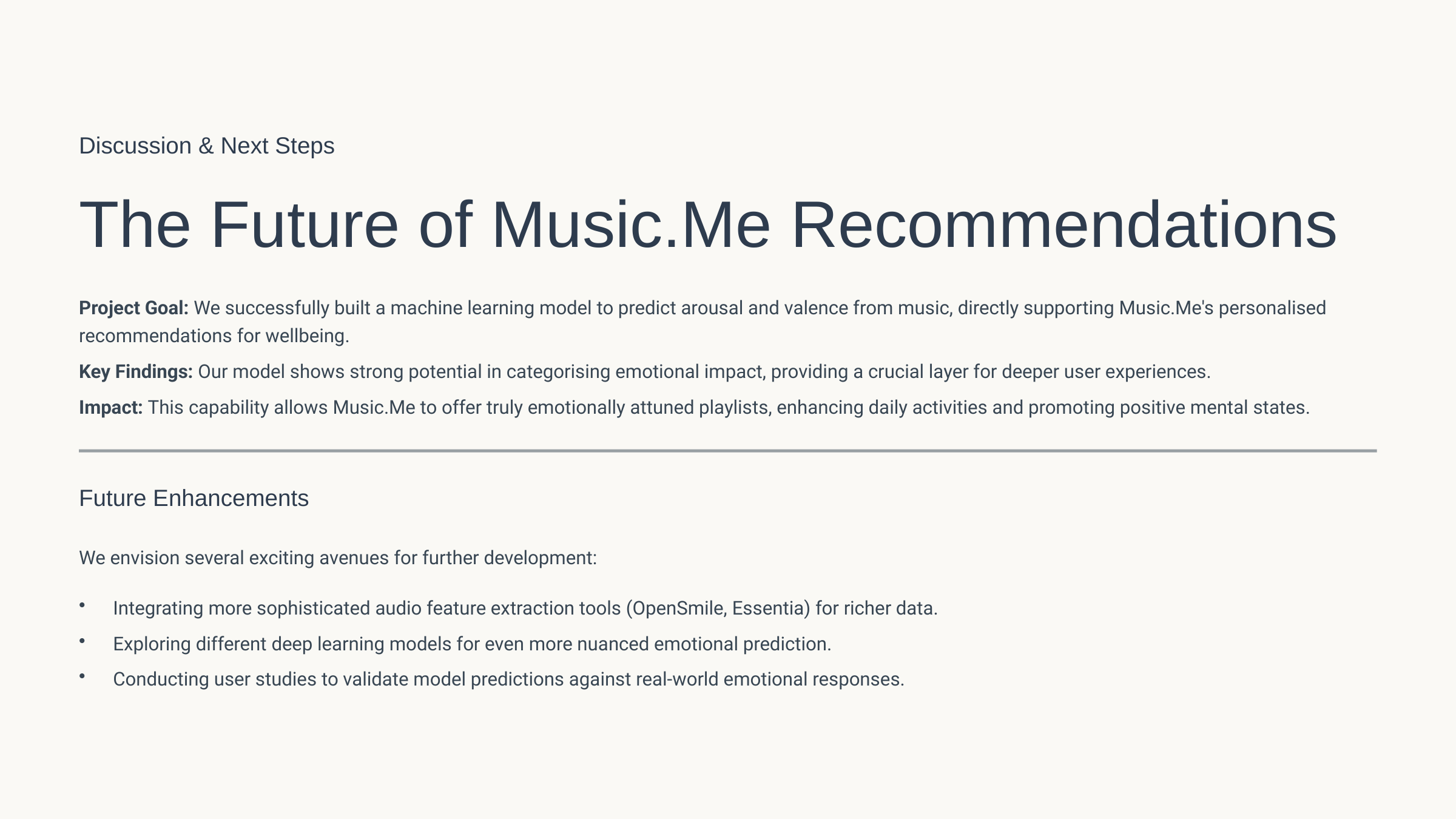

Discussion & Next Steps
The Future of Music.Me Recommendations
Project Goal: We successfully built a machine learning model to predict arousal and valence from music, directly supporting Music.Me's personalised recommendations for wellbeing.
Key Findings: Our model shows strong potential in categorising emotional impact, providing a crucial layer for deeper user experiences.
Impact: This capability allows Music.Me to offer truly emotionally attuned playlists, enhancing daily activities and promoting positive mental states.

Future Enhancements
We envision several exciting avenues for further development:
Integrating more sophisticated audio feature extraction tools (OpenSmile, Essentia) for richer data.
Exploring different deep learning models for even more nuanced emotional prediction.
Conducting user studies to validate model predictions against real-world emotional responses.